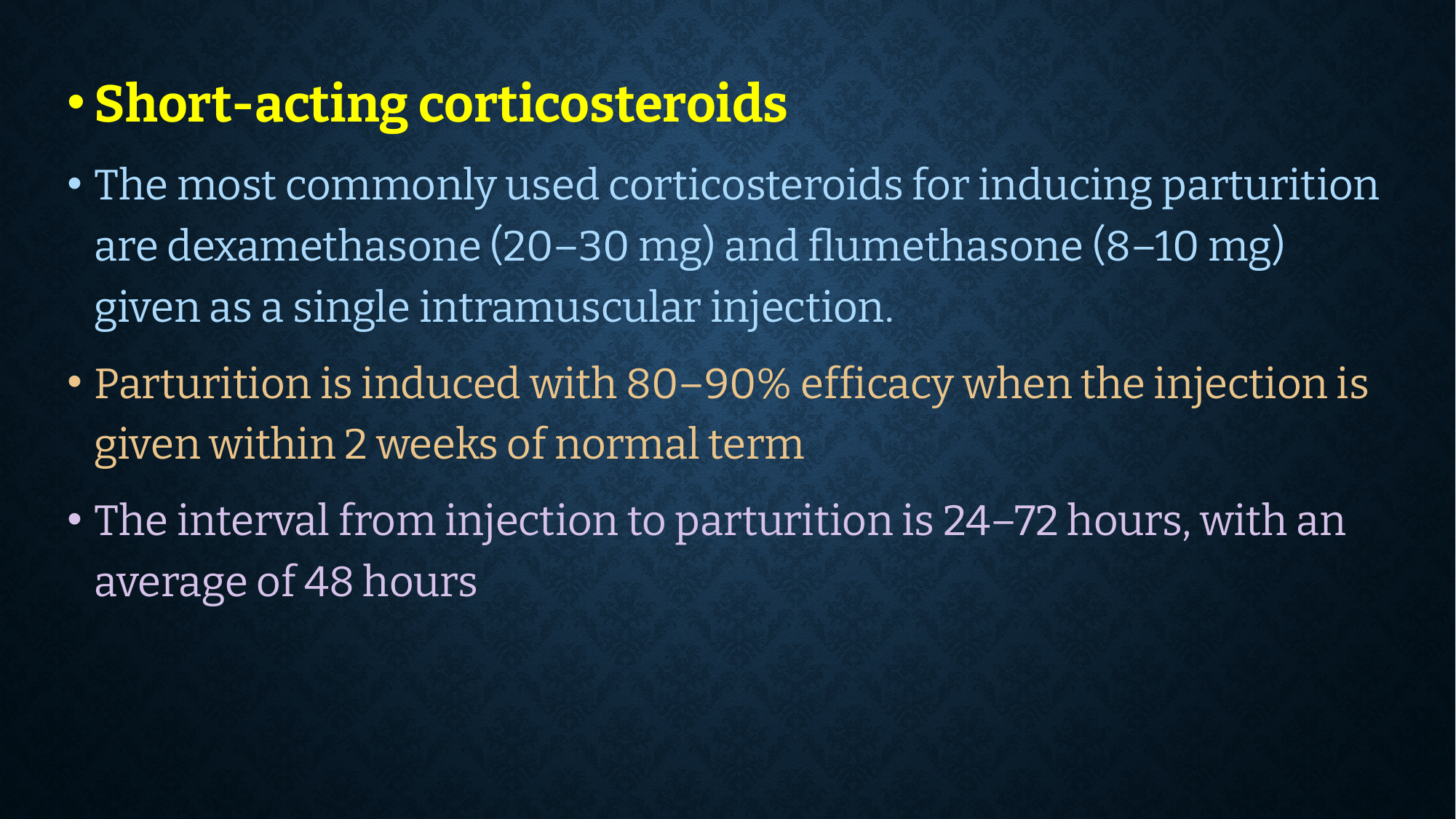

#
Short-acting corticosteroids
The most commonly used corticosteroids for inducing parturition are dexamethasone (20–30 mg) and flumethasone (8–10 mg) given as a single intramuscular injection.
Parturition is induced with 80–90% efficacy when the injection is given within 2 weeks of normal term
The interval from injection to parturition is 24–72 hours, with an average of 48 hours